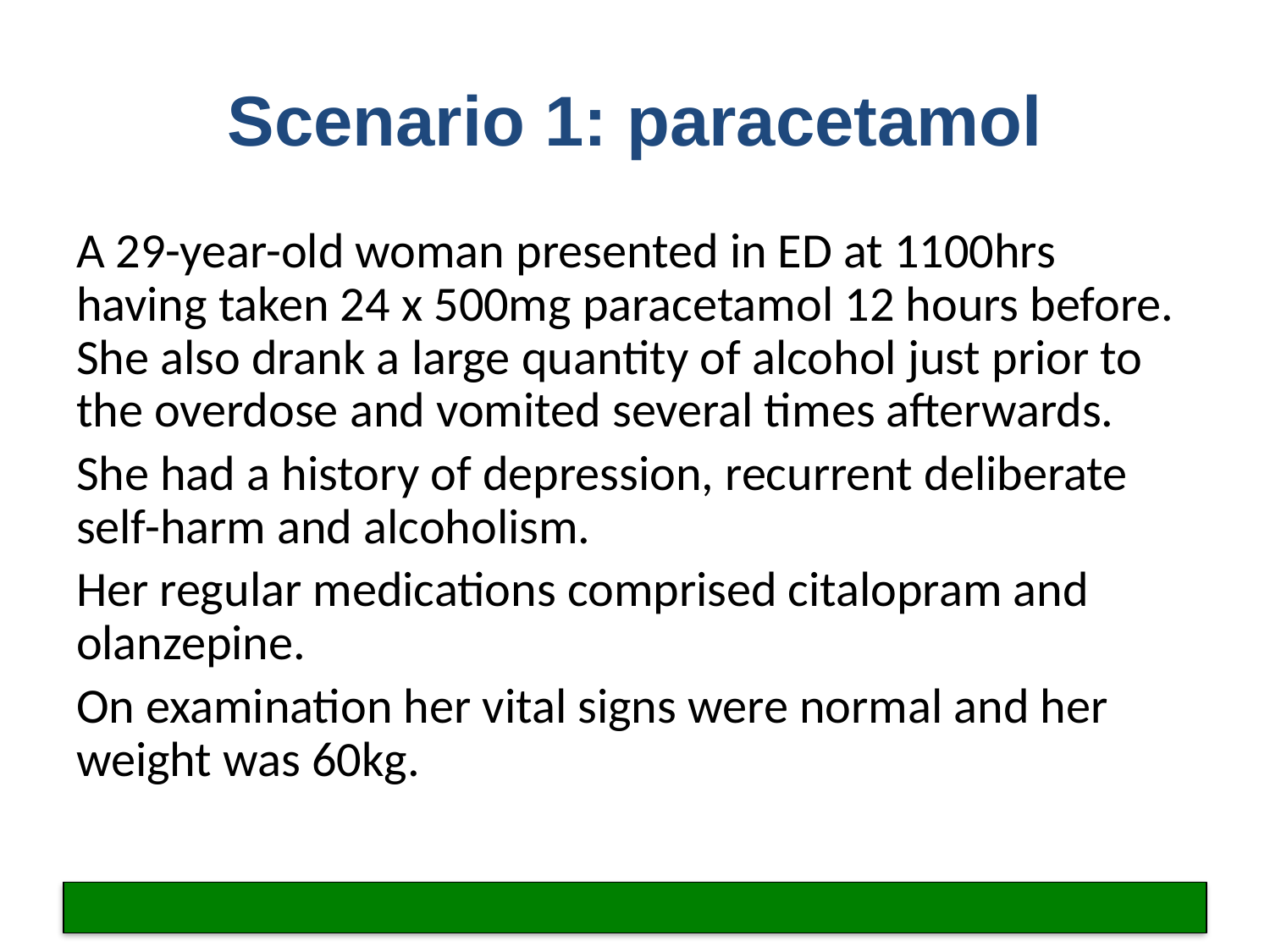

# Scenario 1: paracetamol
A 29-year-old woman presented in ED at 1100hrs having taken 24 x 500mg paracetamol 12 hours before. She also drank a large quantity of alcohol just prior to the overdose and vomited several times afterwards.
She had a history of depression, recurrent deliberate self-harm and alcoholism.
Her regular medications comprised citalopram and olanzepine.
On examination her vital signs were normal and her weight was 60kg.